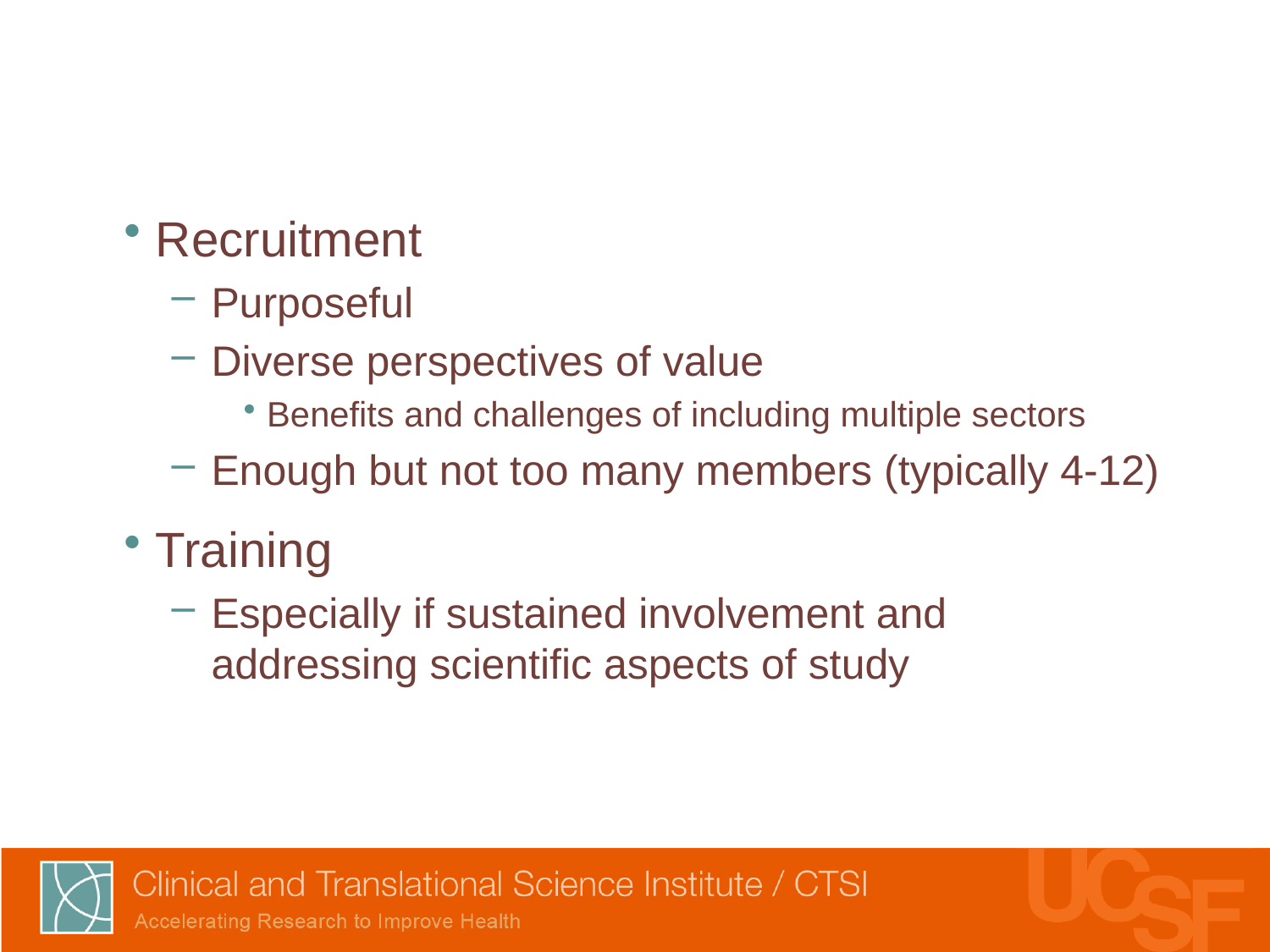

#
Recruitment
Purposeful
Diverse perspectives of value
Benefits and challenges of including multiple sectors
Enough but not too many members (typically 4-12)
Training
Especially if sustained involvement and addressing scientific aspects of study